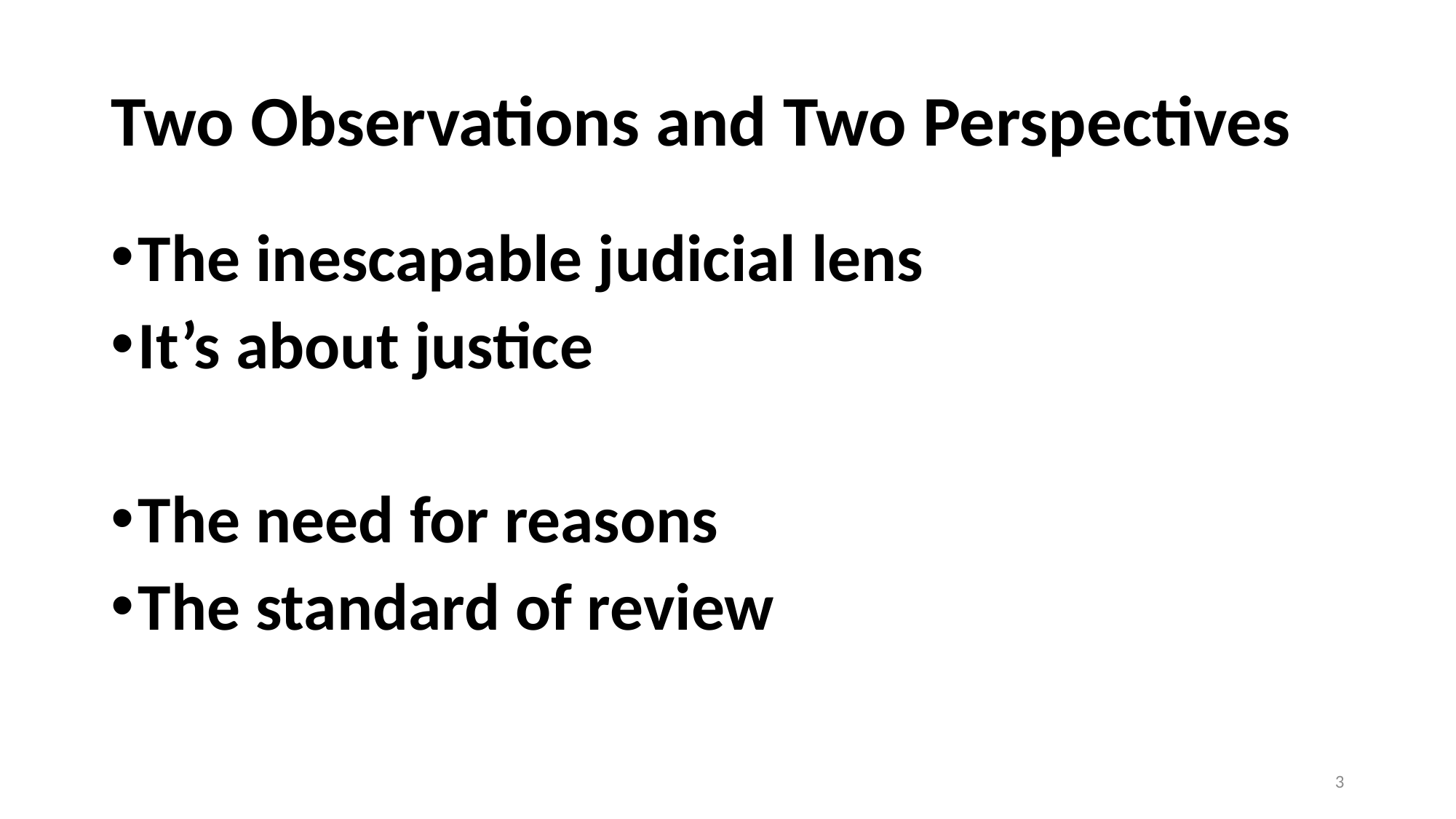

# Two Observations and Two Perspectives
The inescapable judicial lens
It’s about justice

The need for reasons
The standard of review
3